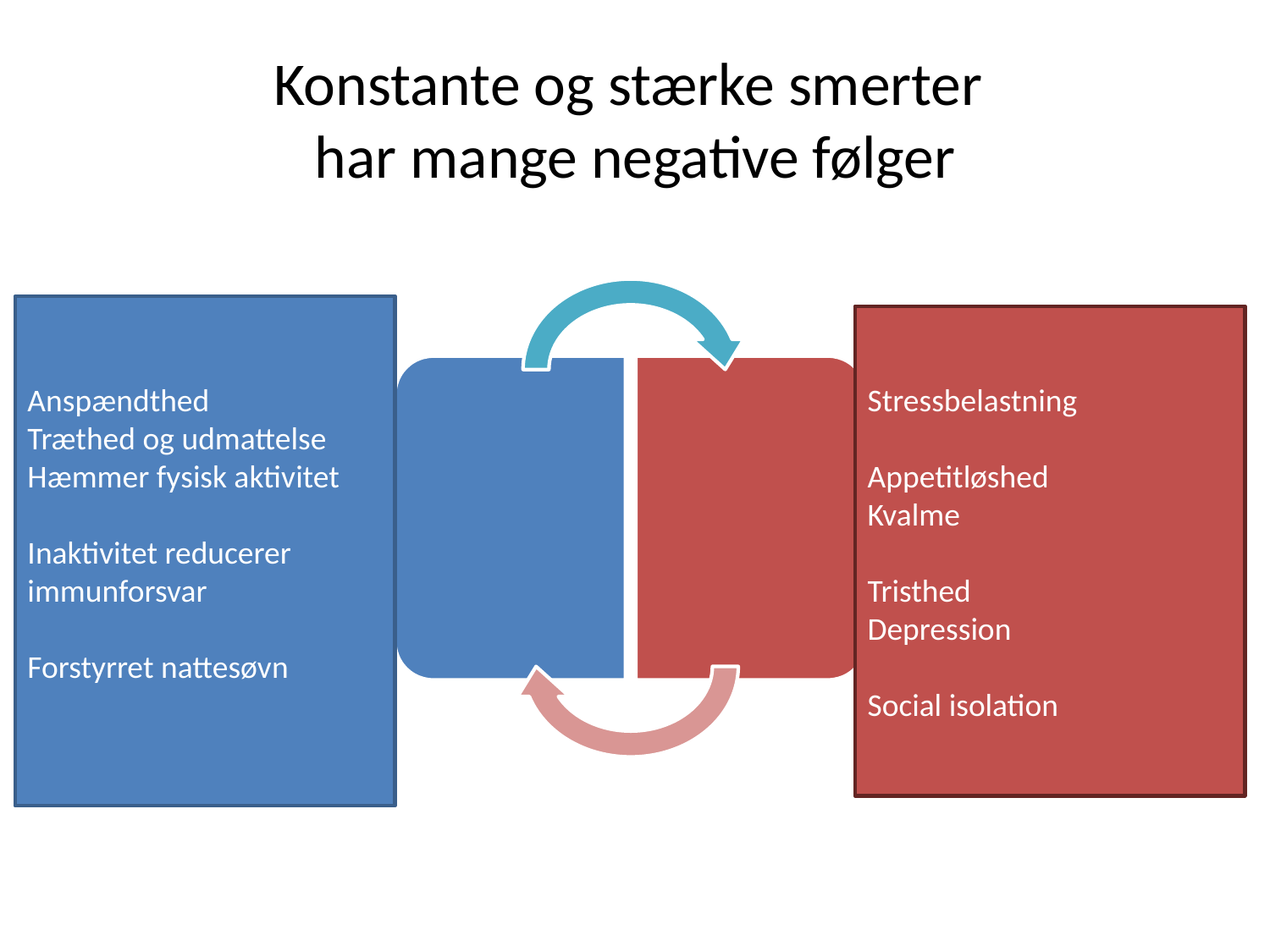

# Konstante og stærke smerter har mange negative følger
Smerte
Angst
Anspændthed
Træthed og udmattelse
Hæmmer fysisk aktivitet

Inaktivitet reducerer immunforsvar

Forstyrret nattesøvn

Stressbelastning

Appetitløshed
Kvalme

Tristhed
Depression

Social isolation